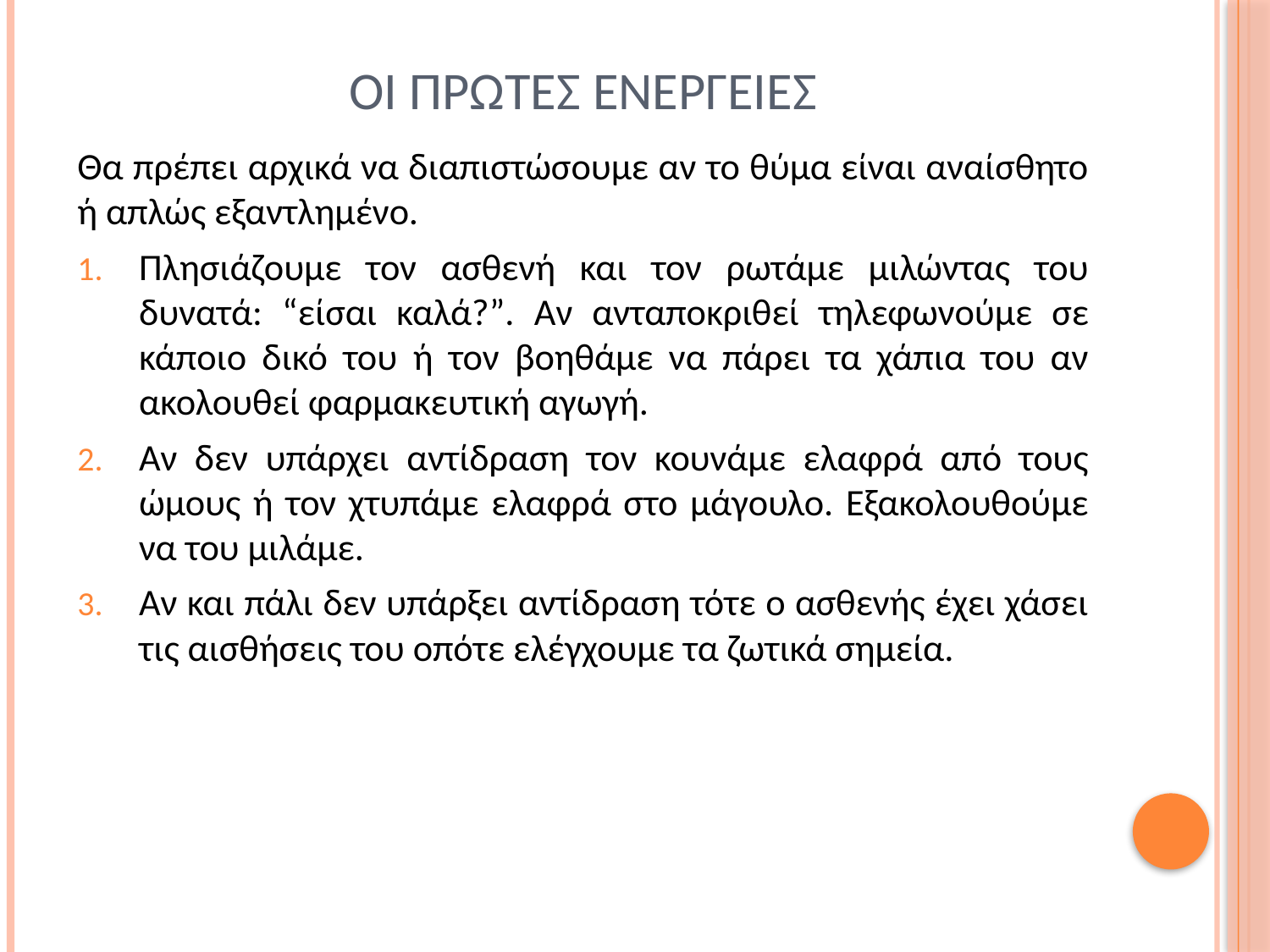

# Οι πρωτεσ ενεργειεσ
Θα πρέπει αρχικά να διαπιστώσουμε αν το θύμα είναι αναίσθητο ή απλώς εξαντλημένο.
Πλησιάζουμε τον ασθενή και τον ρωτάμε μιλώντας του δυνατά: “είσαι καλά?”. Αν ανταποκριθεί τηλεφωνούμε σε κάποιο δικό του ή τον βοηθάμε να πάρει τα χάπια του αν ακολουθεί φαρμακευτική αγωγή.
Αν δεν υπάρχει αντίδραση τον κουνάμε ελαφρά από τους ώμους ή τον χτυπάμε ελαφρά στο μάγουλο. Εξακολουθούμε να του μιλάμε.
Αν και πάλι δεν υπάρξει αντίδραση τότε ο ασθενής έχει χάσει τις αισθήσεις του οπότε ελέγχουμε τα ζωτικά σημεία.